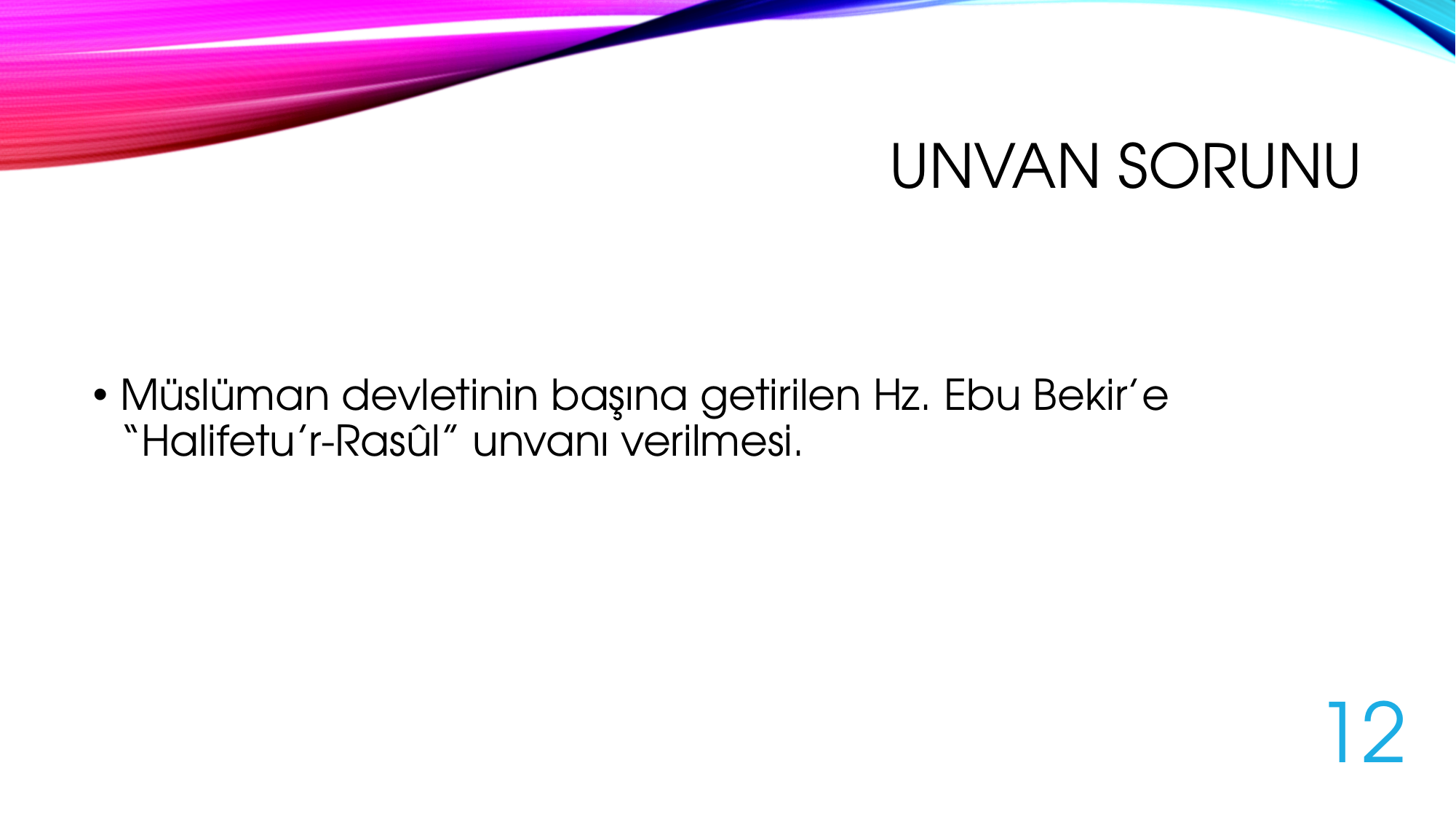

# unvan sorunu

Müslüman devletinin başına getirilen Hz. Ebu Bekir’e “Halifetu’r-Rasûl” unvanı verilmesi.
12